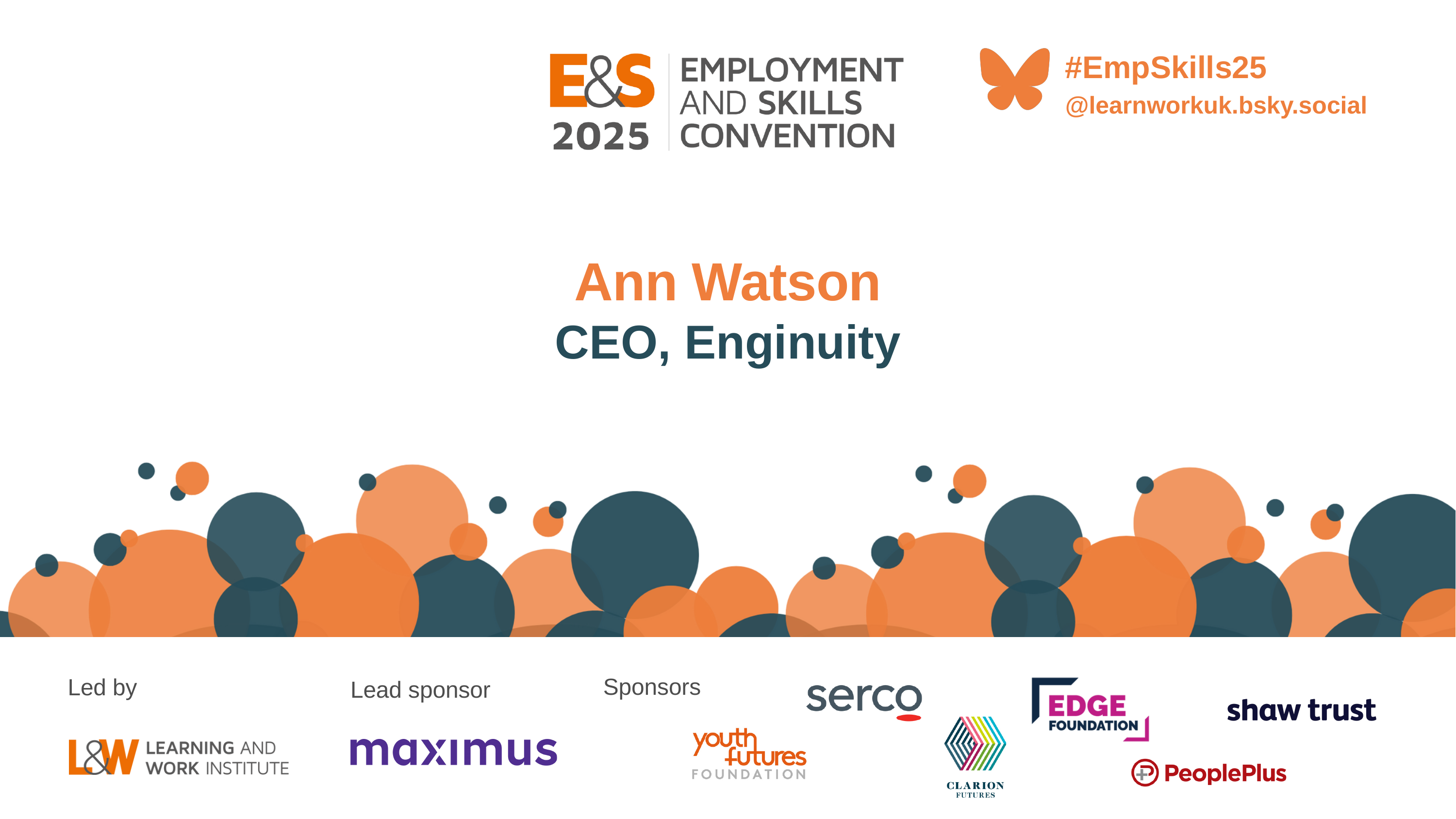

#EmpSkills25
@learnworkuk.bsky.social
Ann Watson
CEO, Enginuity

Sponsors
Led by
Lead sponsor